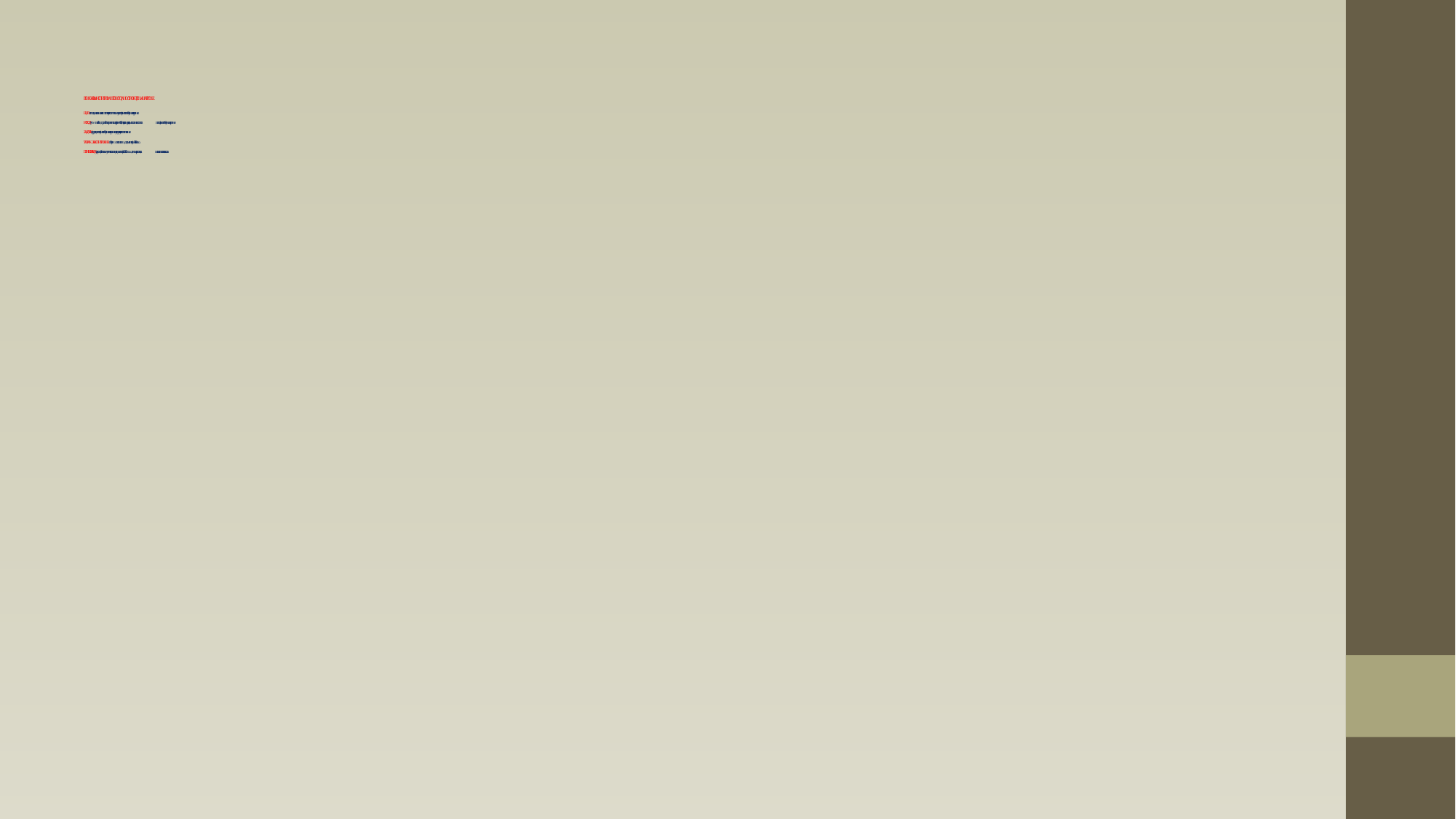

# ВЕЖБА БР. 3.12. –  ИСПИТИВАЊЕ ПОСТОЈАНОСТИ ОБОЈЕЊА НА ТРЕЊЕ ЦИЉ : стицање знања и вештине у испитивању постојаности обојења на трење. ИСХОД : учeник  ће, пратећи презентацију вежбе, бити у стању да самостално испита 	 	постојаност обојења на трење. ЗАДАТАК :  одреди постојаност обојења на трење на  узорку за испитивање. УЗОРАК  ЗА ИСПИТИВАЊЕ: обојенa тканинa димензија 140 x 50 mm. ПРИБОР ЗА РАД : узорци беле памучне тканине  димензија 50x50mm, лењир, оловка, 			   маказе  и сива скала.